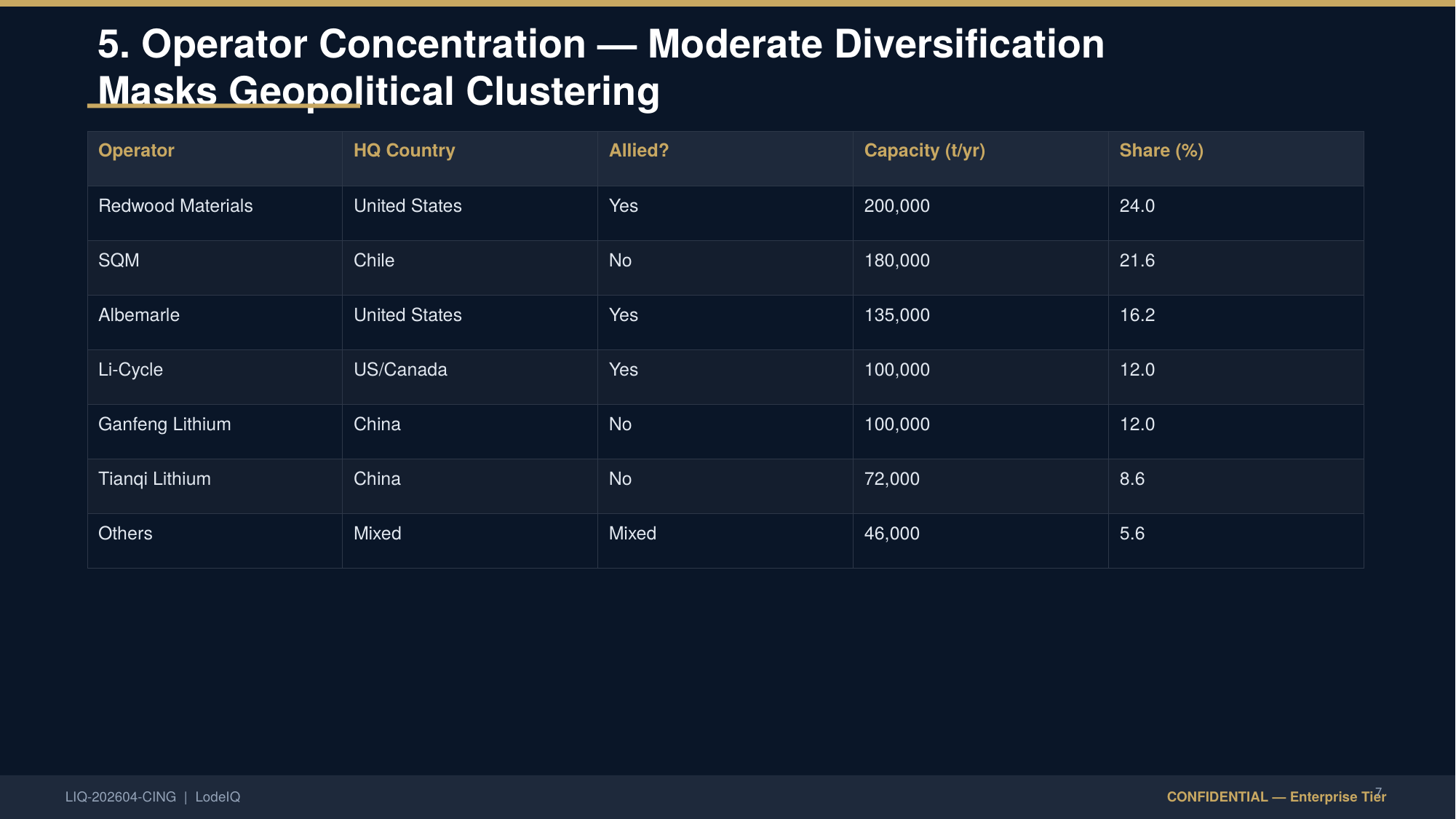

5. Operator Concentration — Moderate Diversification Masks Geopolitical Clustering

| Operator | HQ Country | Allied? | Capacity (t/yr) | Share (%) |
| --- | --- | --- | --- | --- |
| Redwood Materials | United States | Yes | 200,000 | 24.0 |
| SQM | Chile | No | 180,000 | 21.6 |
| Albemarle | United States | Yes | 135,000 | 16.2 |
| Li-Cycle | US/Canada | Yes | 100,000 | 12.0 |
| Ganfeng Lithium | China | No | 100,000 | 12.0 |
| Tianqi Lithium | China | No | 72,000 | 8.6 |
| Others | Mixed | Mixed | 46,000 | 5.6 |
7